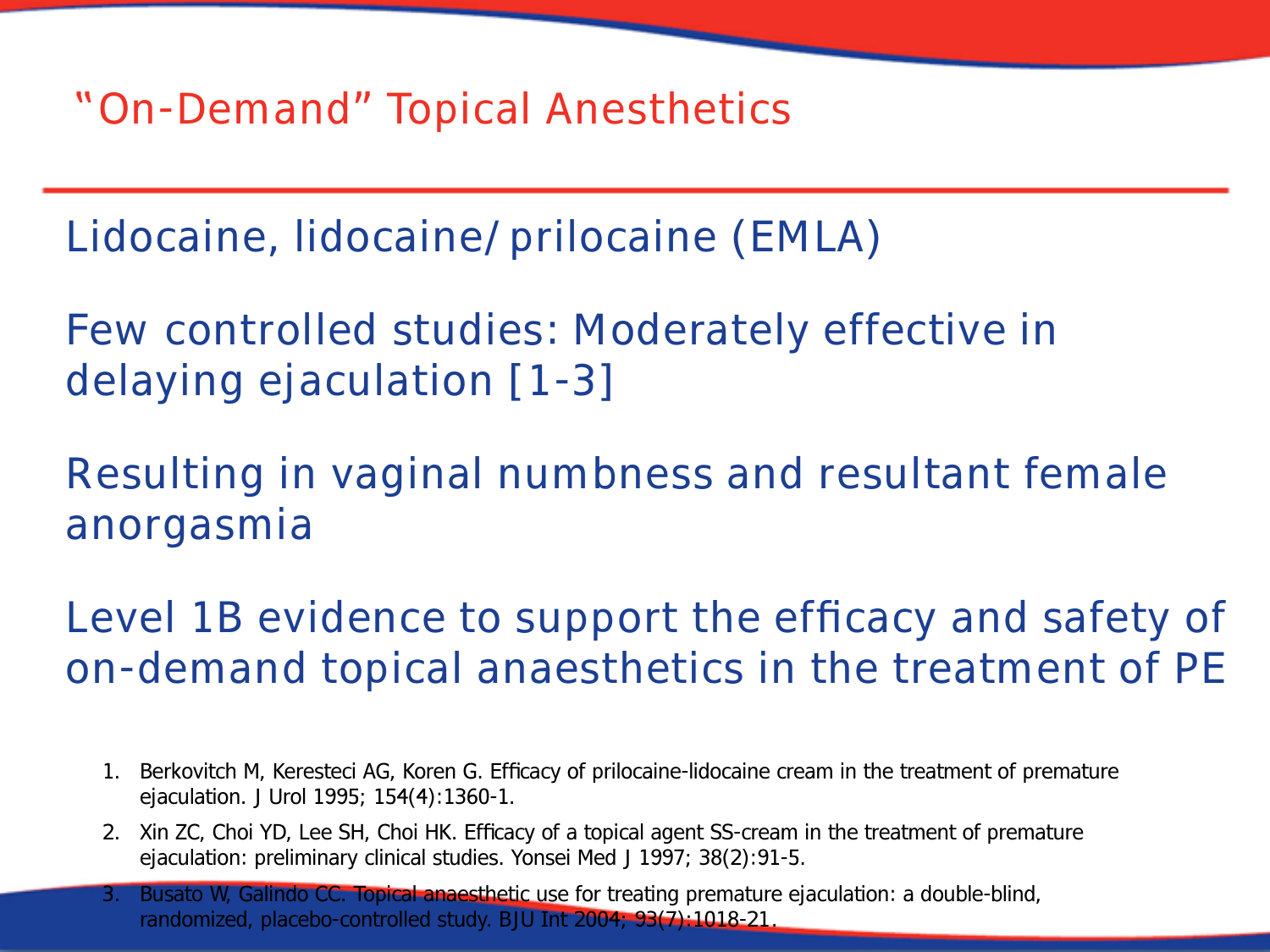

# “On-Demand” Topical Anesthetics
Lidocaine, lidocaine/prilocaine (EMLA)
Few controlled studies: Moderately effective in delaying ejaculation [1-3]
Resulting in vaginal numbness and resultant female anorgasmia
Level 1B evidence to support the efficacy and safety of on-demand topical anaesthetics in the treatment of PE
Berkovitch M, Keresteci AG, Koren G. Efficacy of prilocaine-lidocaine cream in the treatment of premature ejaculation. J Urol 1995; 154(4):1360-1.
Xin ZC, Choi YD, Lee SH, Choi HK. Efficacy of a topical agent SS-cream in the treatment of premature ejaculation: preliminary clinical studies. Yonsei Med J 1997; 38(2):91-5.
Busato W, Galindo CC. Topical anaesthetic use for treating premature ejaculation: a double-blind, randomized, placebo-controlled study. BJU Int 2004; 93(7):1018-21.